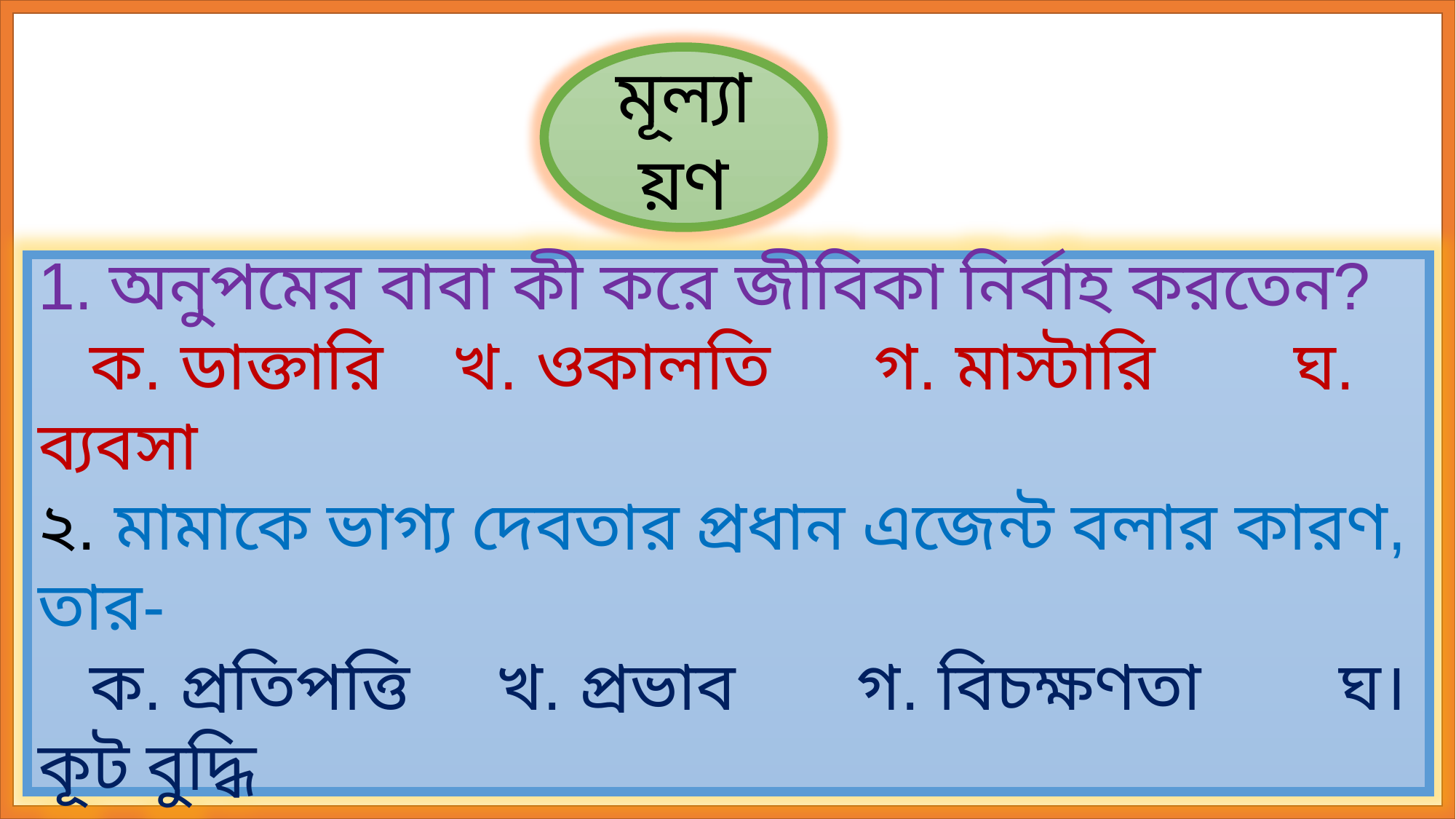

মূল্যায়ণ
 অনুপমের বাবা কী করে জীবিকা নির্বাহ করতেন?
   ক. ডাক্তারি    খ. ওকালতি      গ. মাস্টারি        ঘ. ব্যবসা
২. মামাকে ভাগ্য দেবতার প্রধান এজেন্ট বলার কারণ, তার-
   ক. প্রতিপত্তি     খ. প্রভাব       গ. বিচক্ষণতা        ঘ। কূট বুদ্ধি